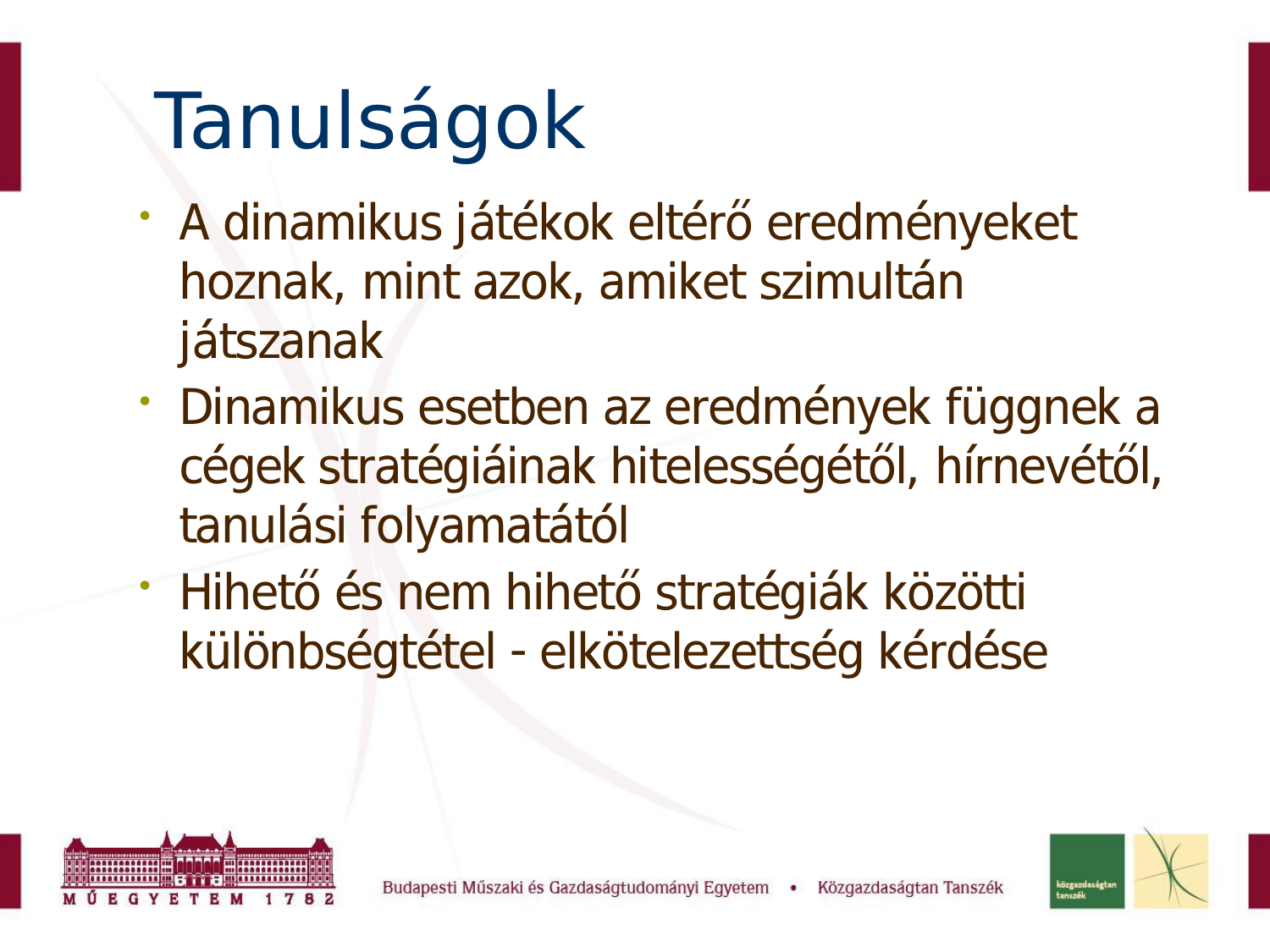

# Tanulságok
A dinamikus játékok eltérő eredményeket hoznak, mint azok, amiket szimultán játszanak
Dinamikus esetben az eredmények függnek a cégek stratégiáinak hitelességétől, hírnevétől, tanulási folyamatától
Hihető és nem hihető stratégiák közötti különbségtétel - elkötelezettség kérdése